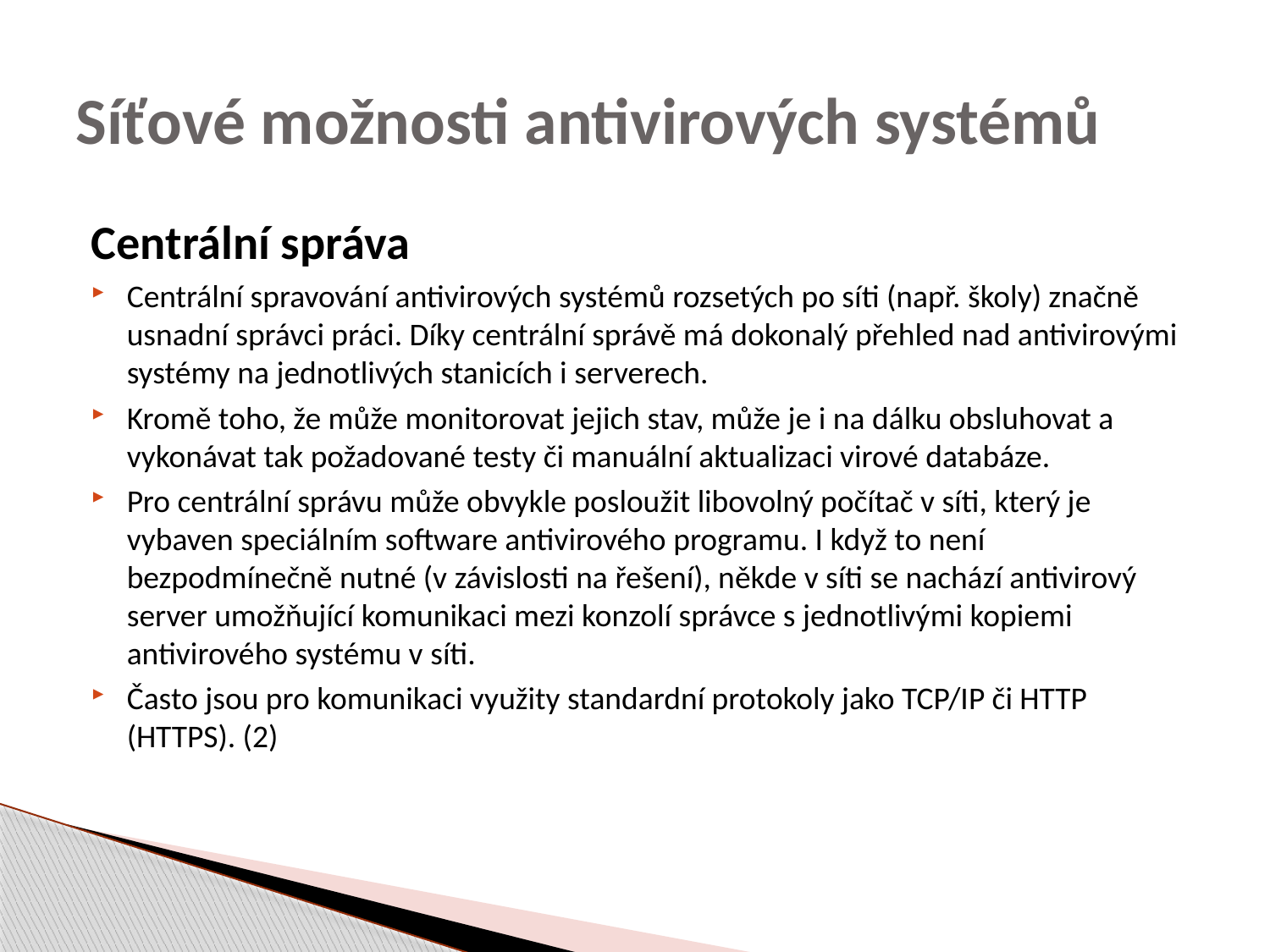

# Síťové možnosti antivirových systémů
Centrální správa
Centrální spravování antivirových systémů rozsetých po síti (např. školy) značně usnadní správci práci. Díky centrální správě má dokonalý přehled nad antivirovými systémy na jednotlivých stanicích i serverech.
Kromě toho, že může monitorovat jejich stav, může je i na dálku obsluhovat a vykonávat tak požadované testy či manuální aktualizaci virové databáze.
Pro centrální správu může obvykle posloužit libovolný počítač v síti, který je vybaven speciálním software antivirového programu. I když to není bezpodmínečně nutné (v závislosti na řešení), někde v síti se nachází antivirový server umožňující komunikaci mezi konzolí správce s jednotlivými kopiemi antivirového systému v síti.
Často jsou pro komunikaci využity standardní protokoly jako TCP/IP či HTTP (HTTPS). (2)